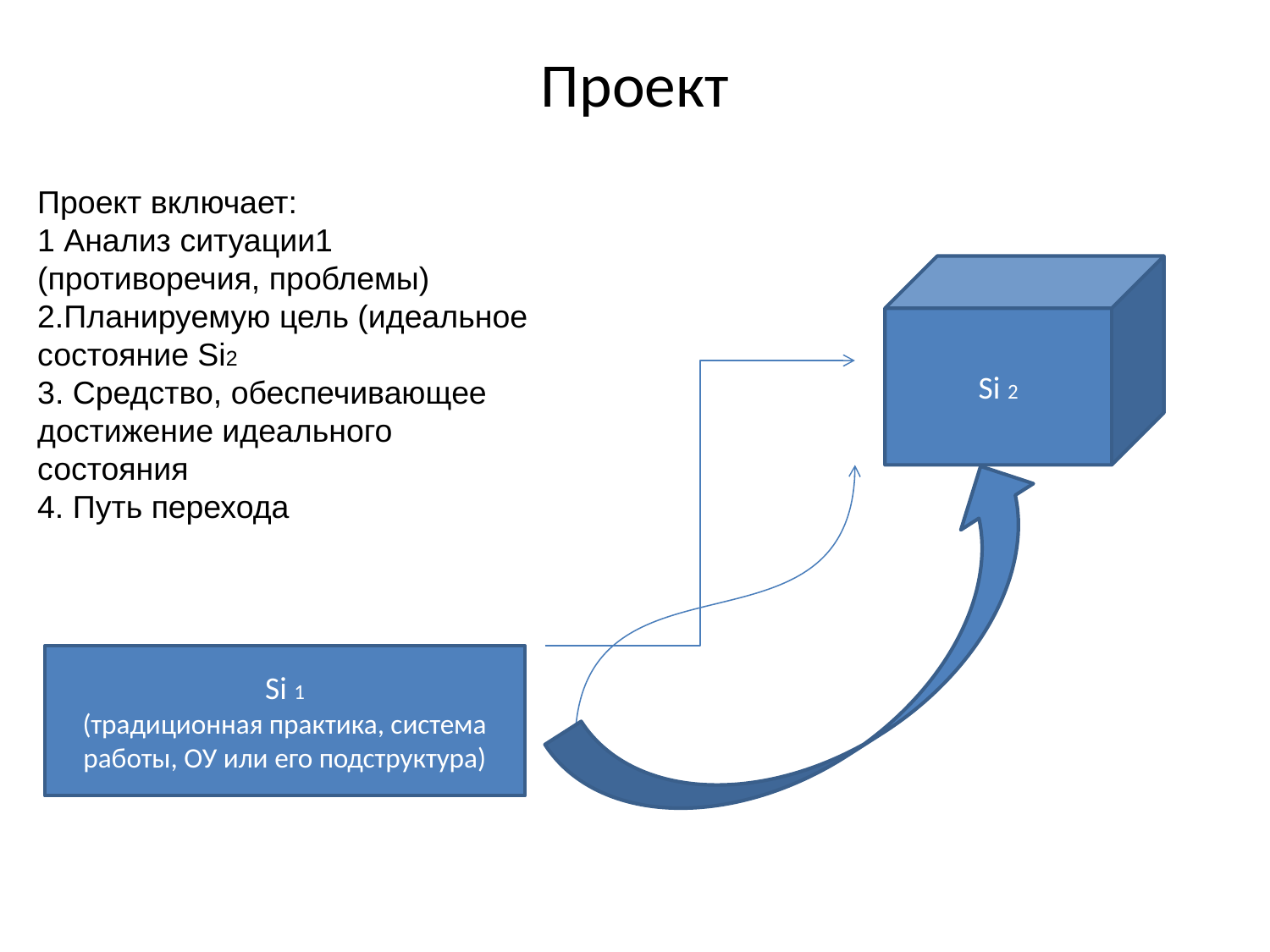

# Проект
Проект включает:
1 Анализ ситуации1 (противоречия, проблемы)
2.Планируемую цель (идеальное состояние Si2
3. Средство, обеспечивающее достижение идеального состояния
4. Путь перехода
Si 2

Si 1
(традиционная практика, система работы, ОУ или его подструктура)